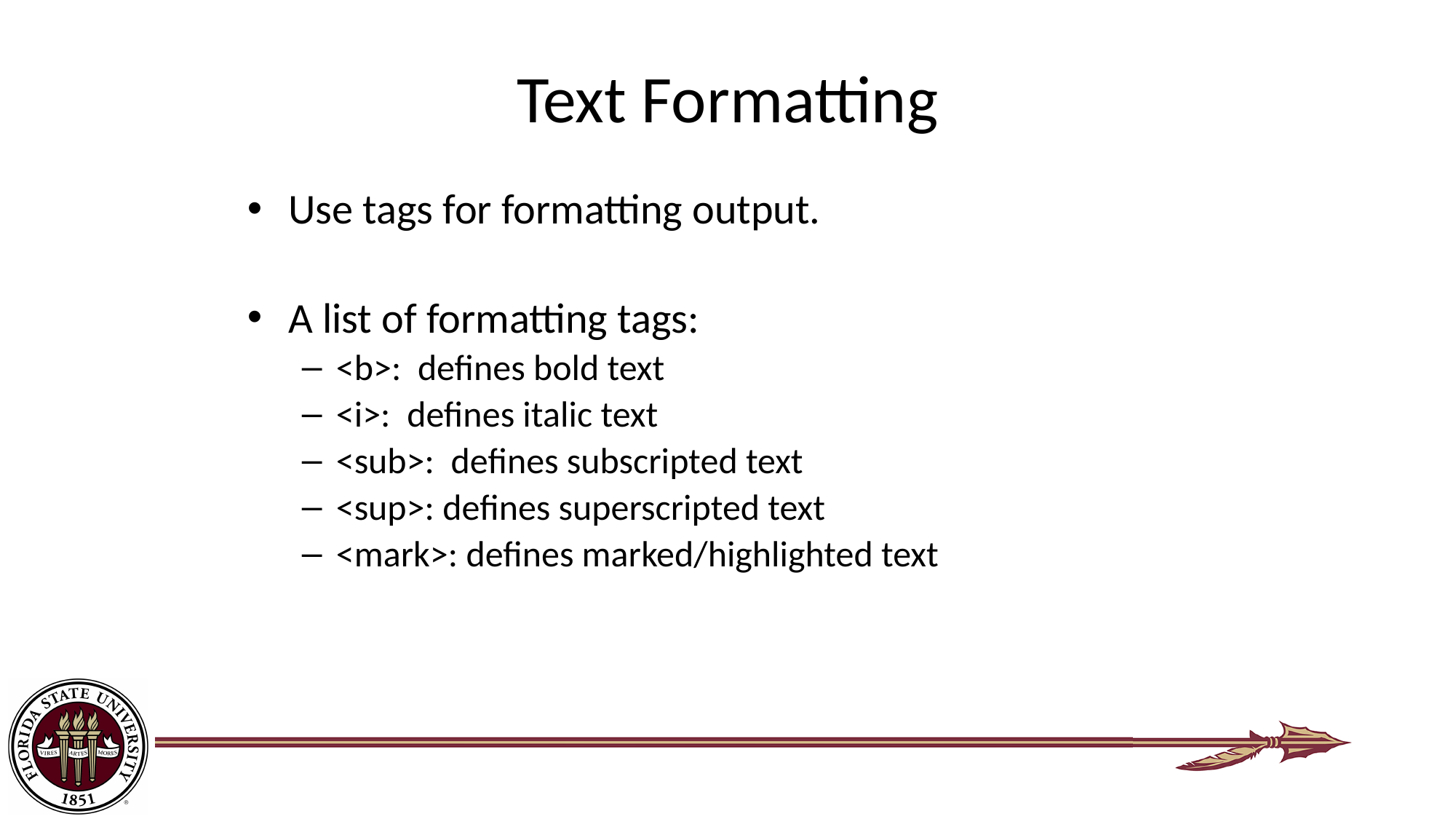

# Text Formatting
Use tags for formatting output.

A list of formatting tags:
<b>:  defines bold text
<i>:  defines italic text
<sub>:  defines subscripted text
<sup>: defines superscripted text
<mark>: defines marked/highlighted text